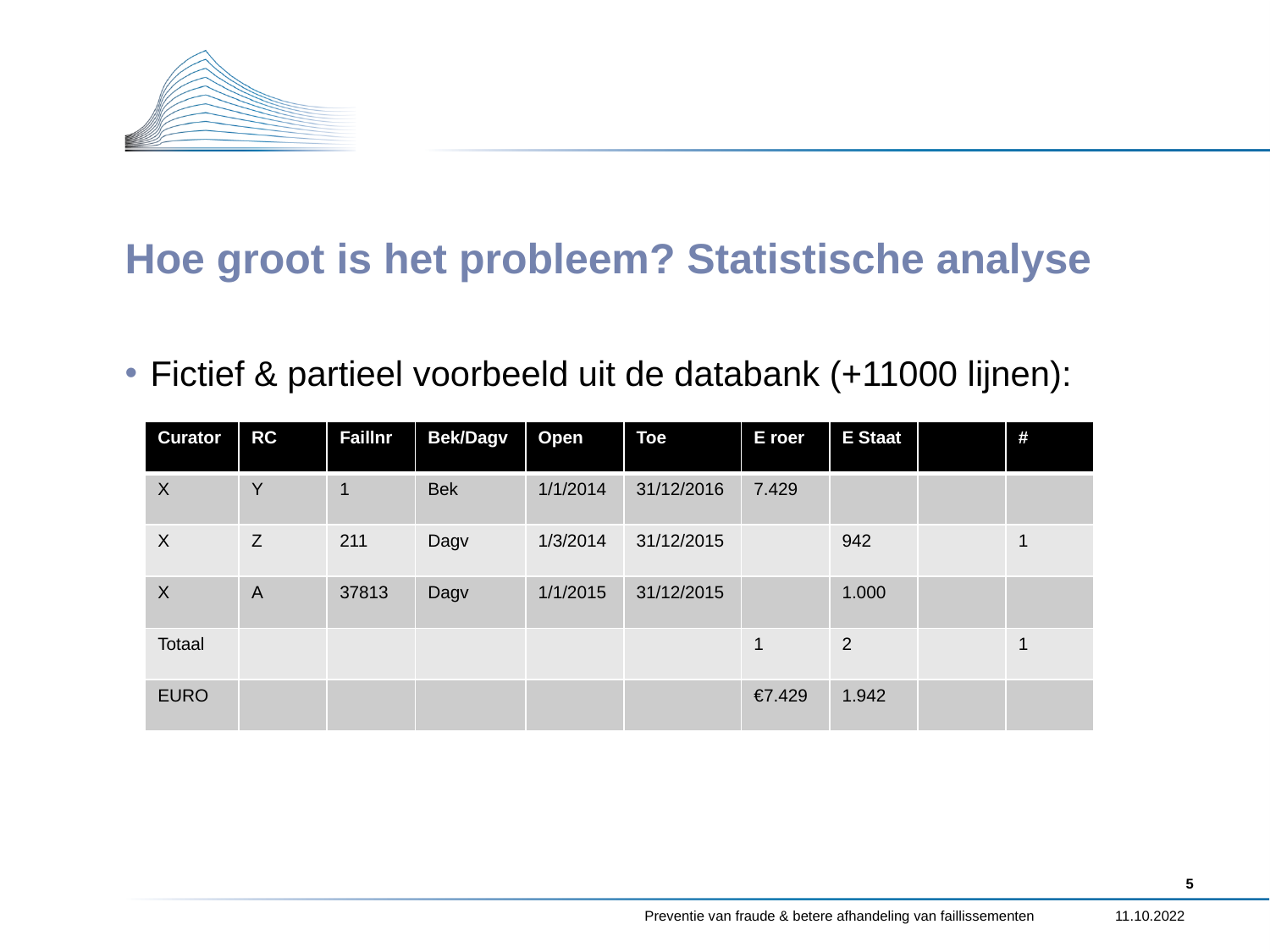

# Hoe groot is het probleem? Statistische analyse
Fictief & partieel voorbeeld uit de databank (+11000 lijnen):

| Curator | RC | Faillnr | Bek/Dagv | Open | Toe | E roer | E Staat |  | # |
| --- | --- | --- | --- | --- | --- | --- | --- | --- | --- |
| X | Y | 1 | Bek | 1/1/2014 | 31/12/2016 | 7.429 |  |  |  |
| X | Z | 211 | Dagv | 1/3/2014 | 31/12/2015 |  | 942 |  | 1 |
| X | A | 37813 | Dagv | 1/1/2015 | 31/12/2015 |  | 1.000 |  |  |
| Totaal |  |  |  |  |  | 1 | 2 |  | 1 |
| EURO |  |  |  |  |  | €7.429 | 1.942 |  |  |
5
Preventie van fraude & betere afhandeling van faillissementen
11.10.2022